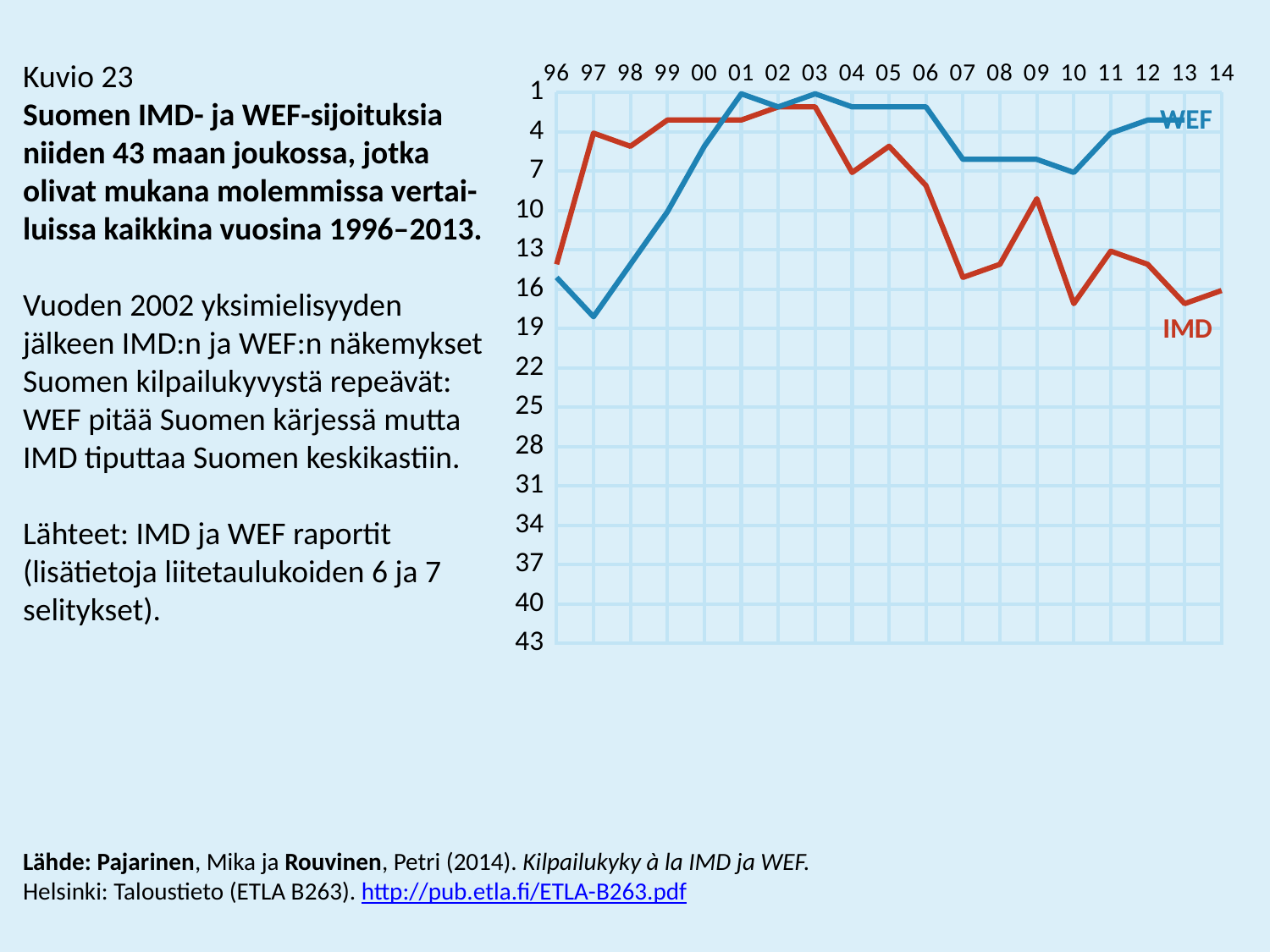

Kuvio 23
Suomen IMD- ja WEF-sijoituksia niiden 43 maan joukossa, jotka olivat mukana molemmissa vertai- luissa kaikkina vuosina 1996–2013.

Vuoden 2002 yksimielisyyden jälkeen IMD:n ja WEF:n näkemykset Suomen kilpailukyvystä repeävät: WEF pitää Suomen kärjessä mutta IMD tiputtaa Suomen keskikastiin.

Lähteet: IMD ja WEF raportit (lisätietoja liitetaulukoiden 6 ja 7 selitykset).

### Chart

| Category | Finland/IMD | Finland/WEF |
|---|---|---|
| 96 | 14.0 | 15.0 |
| 97 | 4.0 | 18.0 |
| 98 | 5.0 | 14.0 |
| 99 | 3.0 | 10.0 |
| 00 | 3.0 | 5.0 |
| 01 | 3.0 | 1.0 |
| 02 | 2.0 | 2.0 |
| 03 | 2.0 | 1.0 |
| 04 | 7.0 | 2.0 |
| 05 | 5.0 | 2.0 |
| 06 | 8.0 | 2.0 |
| 07 | 15.0 | 6.0 |
| 08 | 14.0 | 6.0 |
| 09 | 9.0 | 6.0 |
| 10 | 17.0 | 7.0 |
| 11 | 13.0 | 4.0 |
| 12 | 14.0 | 3.0 |
| 13 | 17.0 | 3.0 |
| 14 | 16.0 | None |
WEF
IMD
Lähde: Pajarinen, Mika ja Rouvinen, Petri (2014). Kilpailukyky à la IMD ja WEF.
Helsinki: Taloustieto (ETLA B263). http://pub.etla.fi/ETLA-B263.pdf